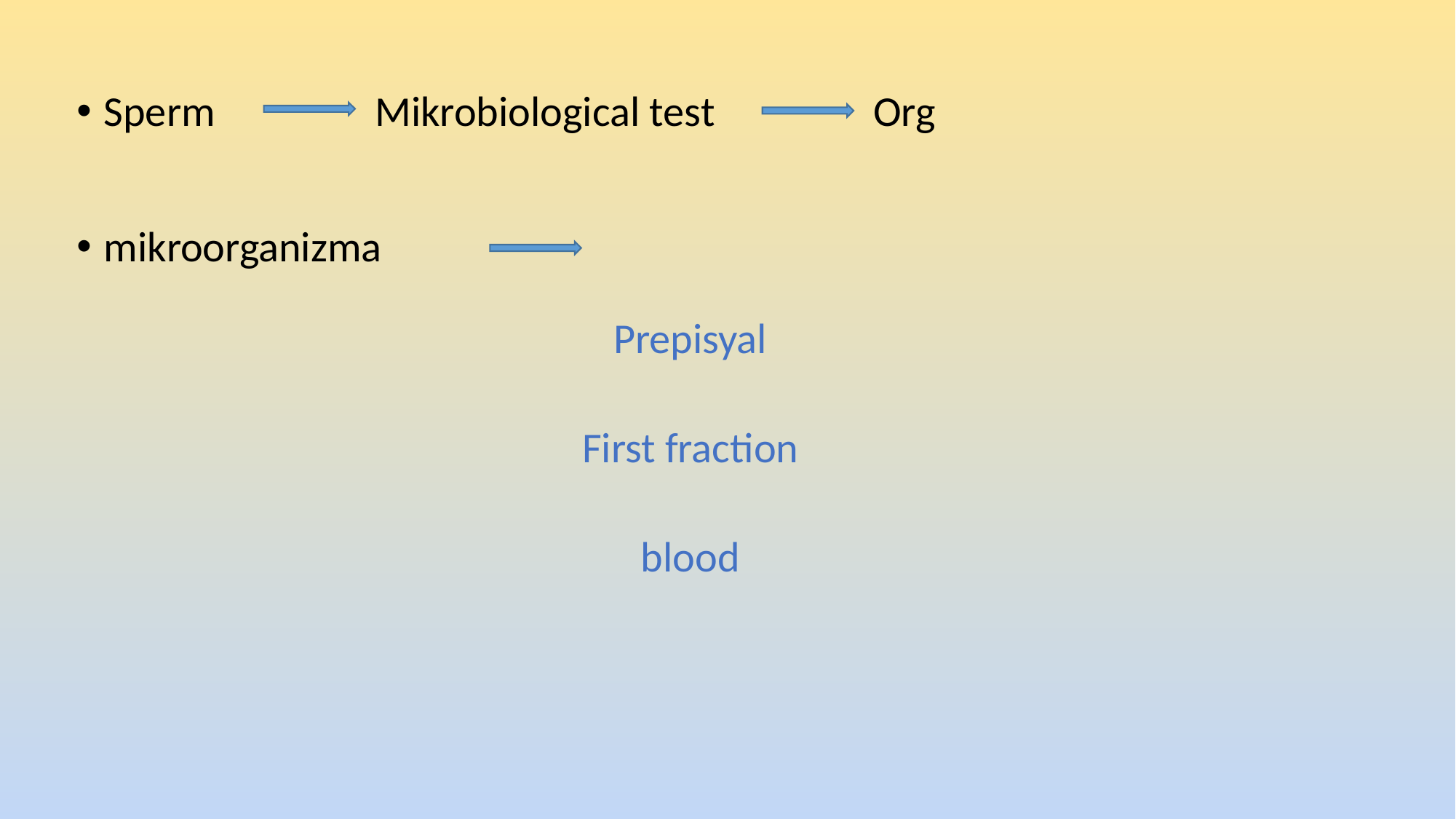

Mikrobiological test
Org
Sperm

mikroorganizma

Prepisyal

First fraction

blood